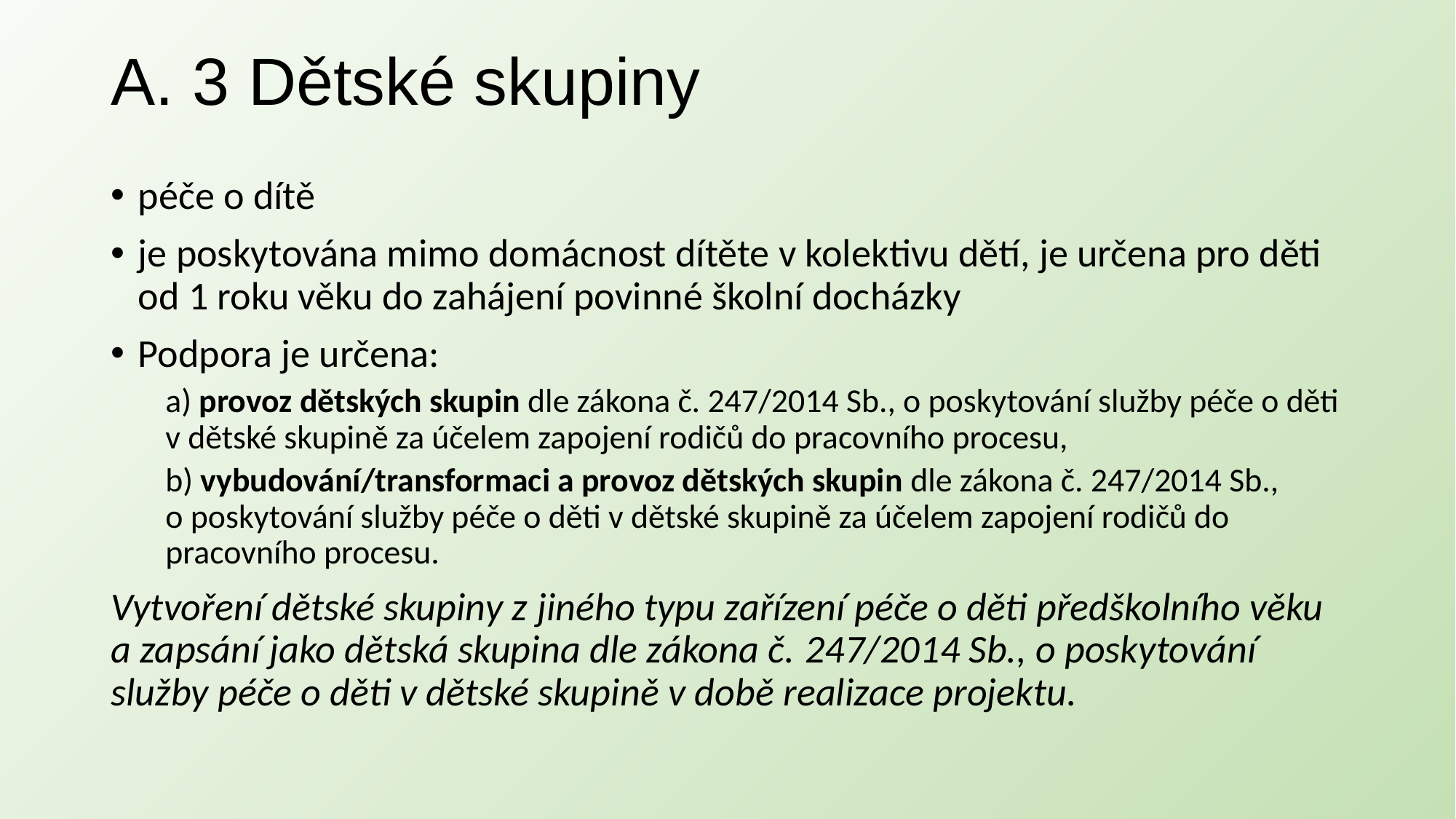

# A. 3 Dětské skupiny
péče o dítě
je poskytována mimo domácnost dítěte v kolektivu dětí, je určena pro děti od 1 roku věku do zahájení povinné školní docházky
Podpora je určena:
a) provoz dětských skupin dle zákona č. 247/2014 Sb., o poskytování služby péče o děti v dětské skupině za účelem zapojení rodičů do pracovního procesu,
b) vybudování/transformaci a provoz dětských skupin dle zákona č. 247/2014 Sb., o poskytování služby péče o děti v dětské skupině za účelem zapojení rodičů do pracovního procesu.
Vytvoření dětské skupiny z jiného typu zařízení péče o děti předškolního věku a zapsání jako dětská skupina dle zákona č. 247/2014 Sb., o poskytování služby péče o děti v dětské skupině v době realizace projektu.